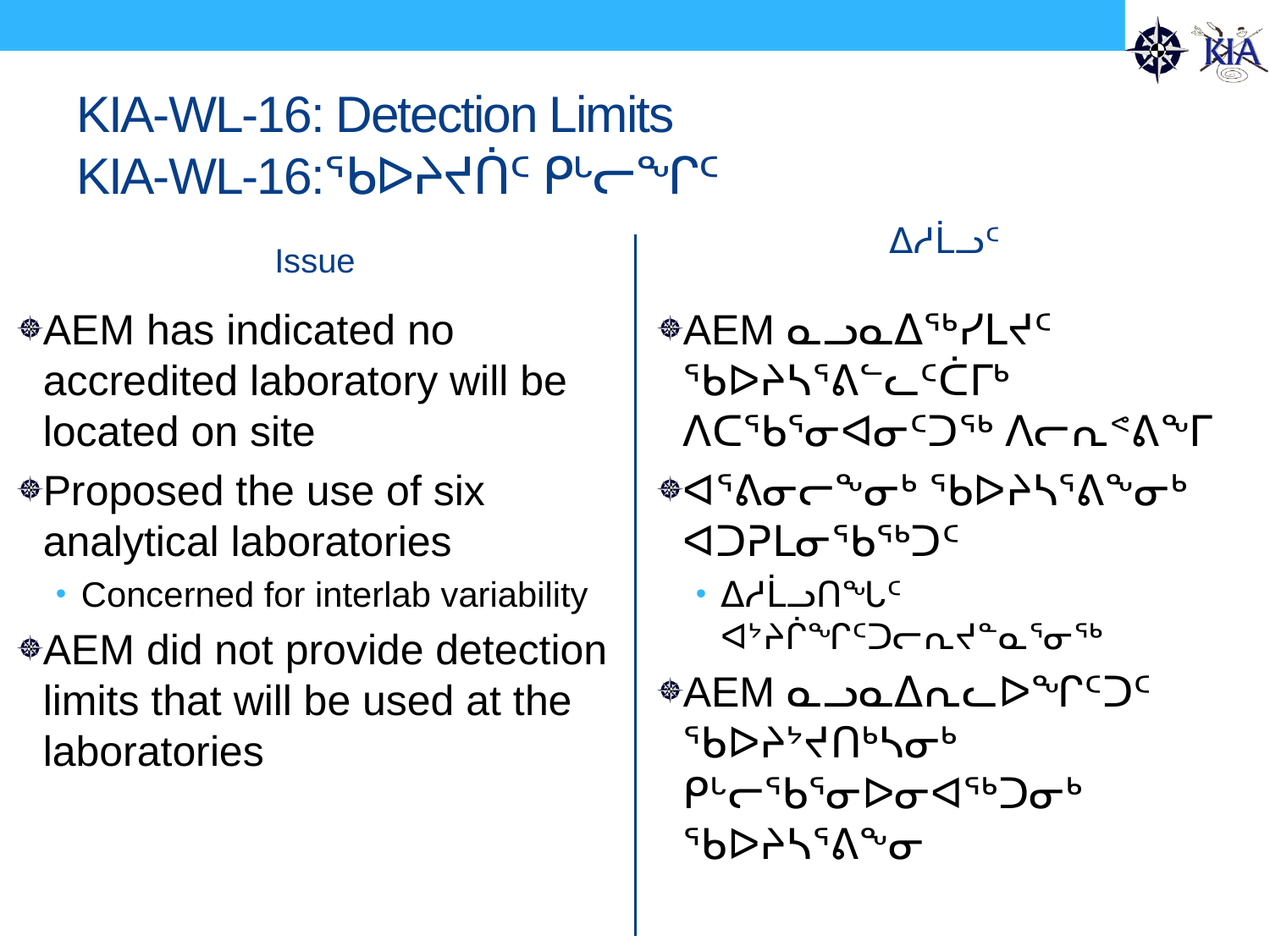

# KIA-WL-16: Detection Limits KIA-WL-16:ᖃᐅᔨᔪᑏᑦ ᑭᒡᓕᖏᑦ
ᐃᓱᒫᓗᑦ

Issue
AEM has indicated no accredited laboratory will be located on site
Proposed the use of six analytical laboratories
Concerned for interlab variability
AEM did not provide detection limits that will be used at the laboratories
AEM ᓇᓗᓇᐃᖅᓯᒪᔪᑦ ᖃᐅᔨᓴᕐᕕᓪᓚᑦᑖᒥᒃ ᐱᑕᖃᕐᓂᐊᓂᑦᑐᖅ ᐱᓕᕆᕝᕕᖕᒥ
ᐊᕐᕕᓂᓕᖕᓂᒃ ᖃᐅᔨᓴᕐᕕᖕᓂᒃ ᐊᑐᕈᒪᓂᖃᖅᑐᑦ
ᐃᓱᒫᓗᑎᖓᑦ ᐊᔾᔨᒌᖏᑦᑐᓕᕆᔪᓐᓇᕐᓂᖅ
AEM ᓇᓗᓇᐃᕆᓚᐅᖏᑦᑐᑦ ᖃᐅᔨᔾᔪᑎᒃᓴᓂᒃ ᑭᒡᓕᖃᕐᓂᐅᓂᐊᖅᑐᓂᒃ ᖃᐅᔨᓴᕐᕕᖕᓂ